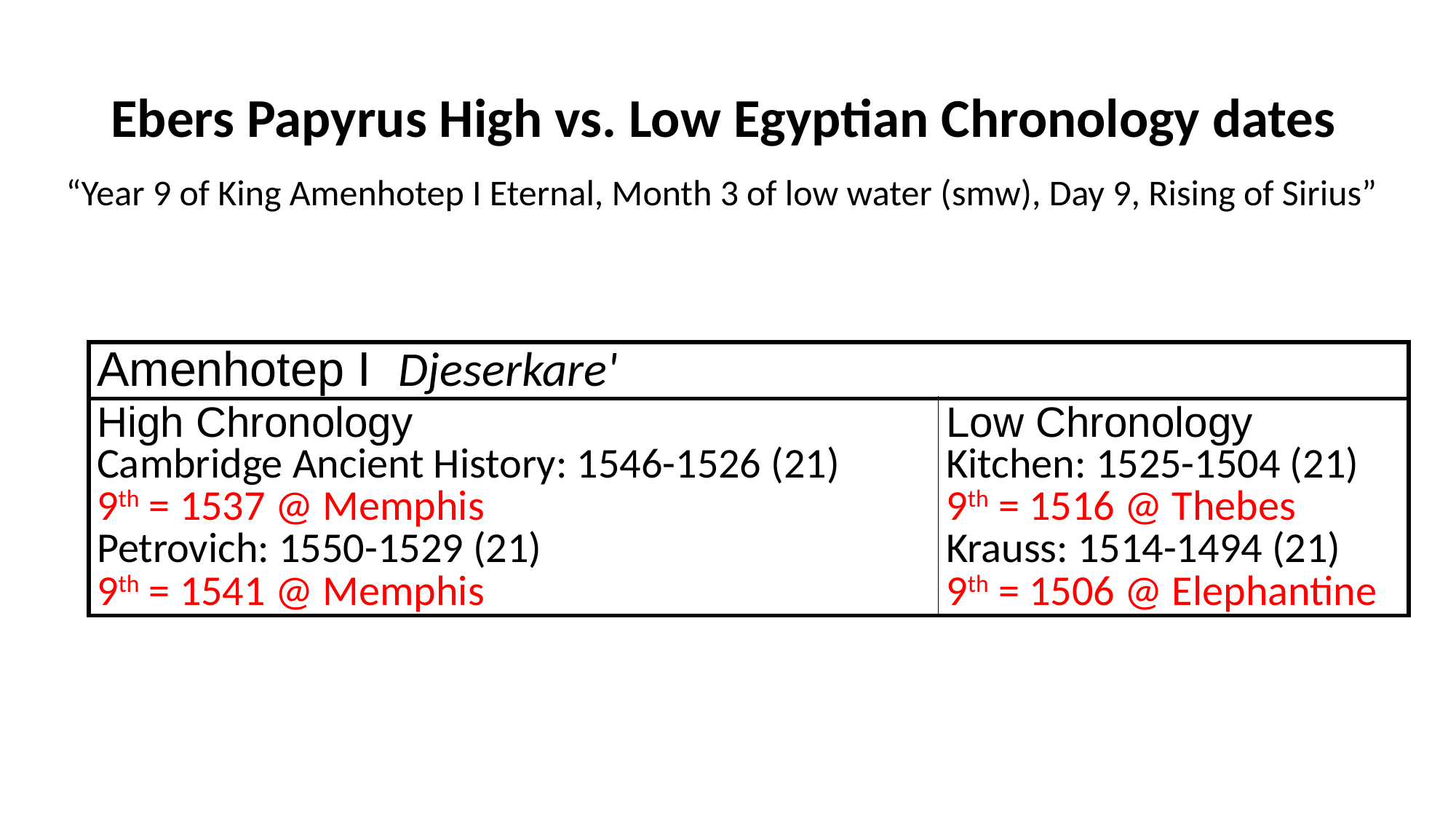

# Ebers Papyrus High vs. Low Egyptian Chronology dates
“Year 9 of King Amenhotep I Eternal, Month 3 of low water (smw), Day 9, Rising of Sirius”

| Amenhotep I Djeserkare' |  |
| --- | --- |
| High Chronology Cambridge Ancient History: 1546-1526 (21) 9th = 1537 @ Memphis Petrovich: 1550-1529 (21) 9th = 1541 @ Memphis | Low Chronology Kitchen: 1525-1504 (21) 9th = 1516 @ Thebes Krauss: 1514-1494 (21) 9th = 1506 @ Elephantine |